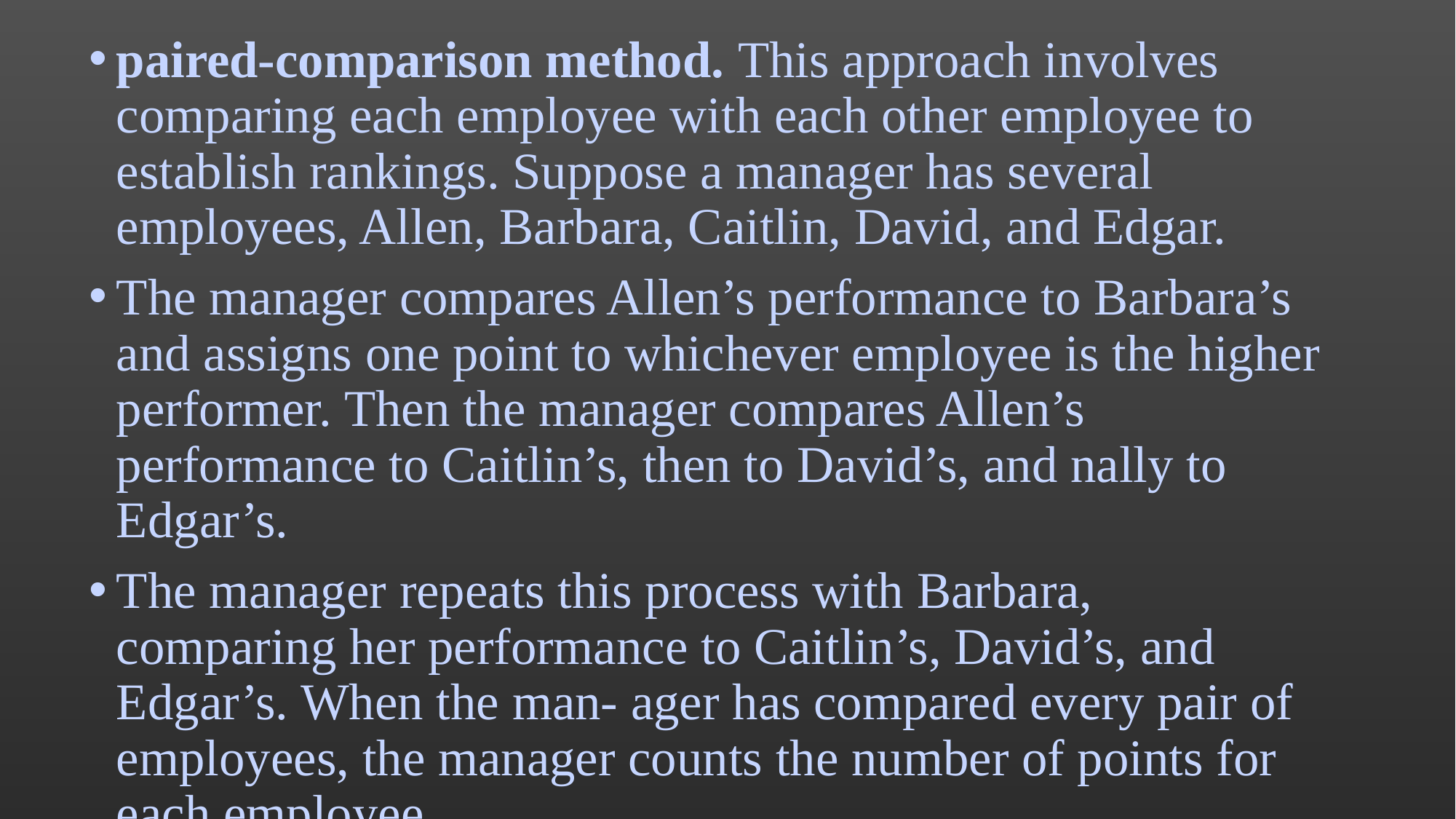

paired-comparison method. This approach involves comparing each employee with each other employee to establish rankings. Suppose a manager has several employees, Allen, Barbara, Caitlin, David, and Edgar.
The manager compares Allen’s performance to Barbara’s and assigns one point to whichever employee is the higher performer. Then the manager compares Allen’s performance to Caitlin’s, then to David’s, and nally to Edgar’s.
The manager repeats this process with Barbara, comparing her performance to Caitlin’s, David’s, and Edgar’s. When the man- ager has compared every pair of employees, the manager counts the number of points for each employee.
The employee with the most points is considered the top-ranked employee. Clearly, this method is time consuming if a group has more than a handful of employees.